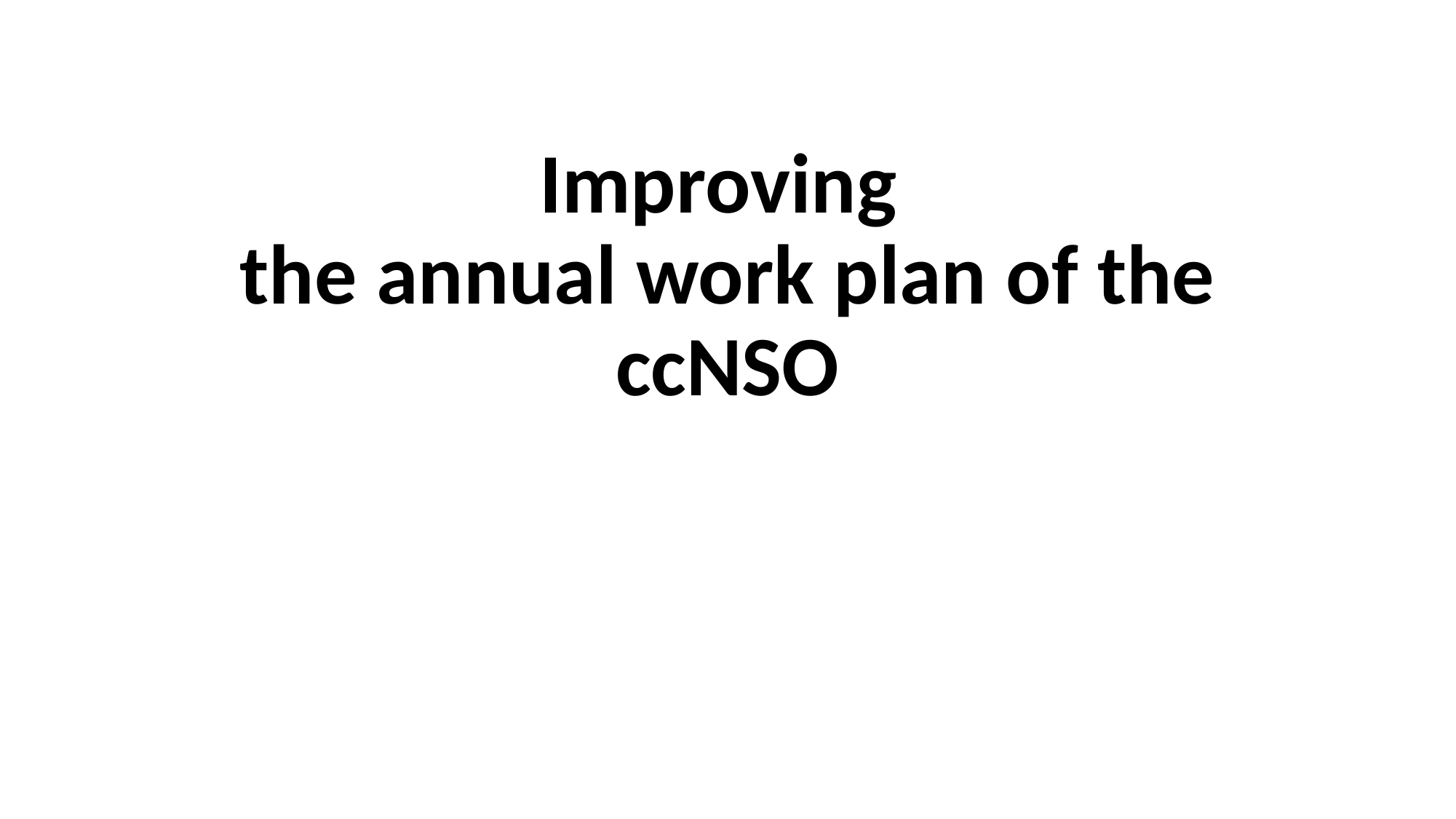

# Improving the annual work plan of the ccNSO